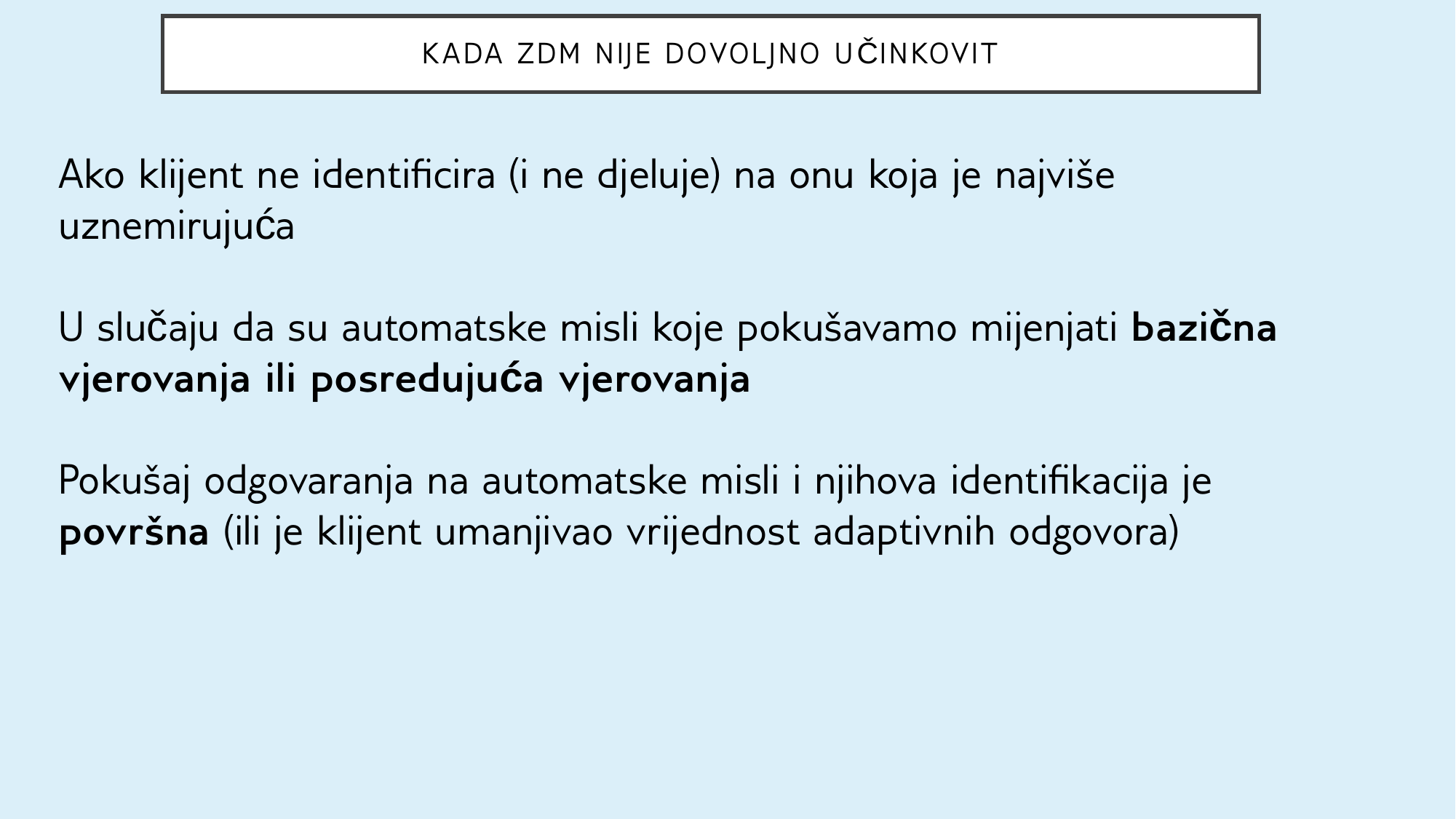

# KADA ZDM NIJE DOVOLJNO UČINKOVIT

Ako klijent ne identificira (i ne djeluje) na onu koja je najviše uznemirujuća

U slučaju da su automatske misli koje pokušavamo mijenjati bazična vjerovanja ili posredujuća vjerovanja

Pokušaj odgovaranja na automatske misli i njihova identifikacija je površna (ili je klijent umanjivao vrijednost adaptivnih odgovora)